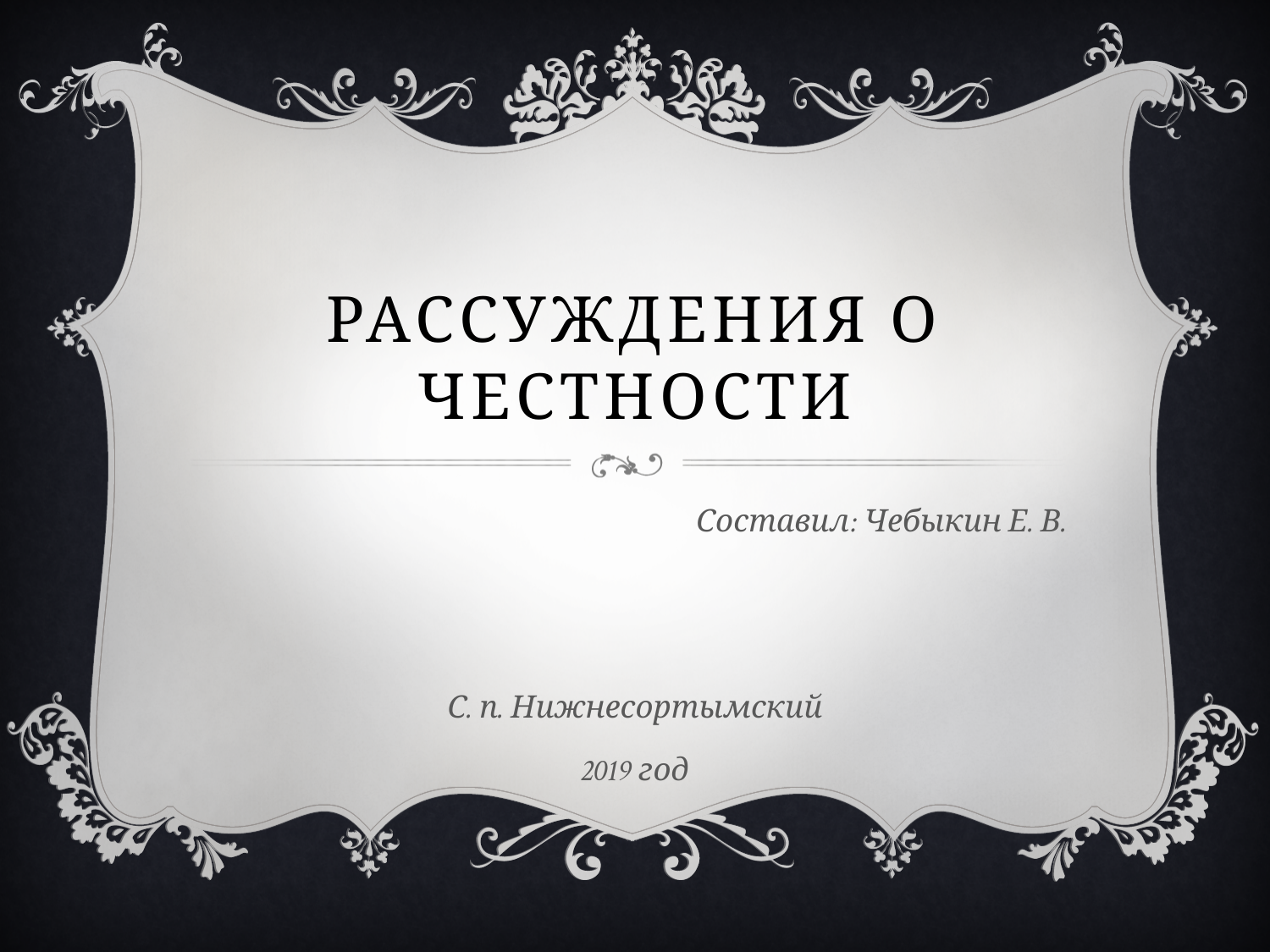

# Рассуждения о честности
Составил: Чебыкин Е. В.

С. п. Нижнесортымский
2019 год